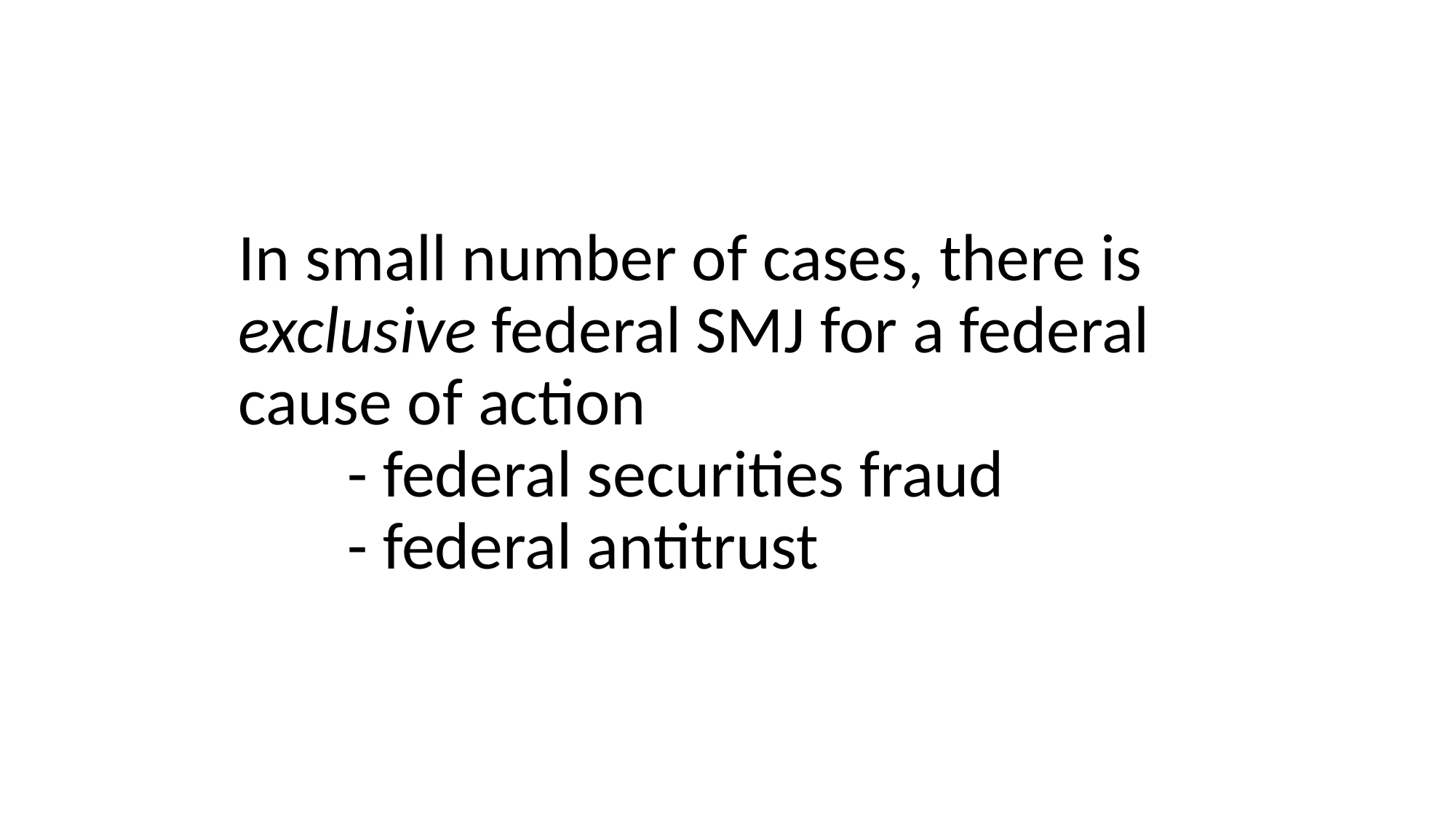

# In small number of cases, there is exclusive federal SMJ for a federal cause of action - federal securities fraud - federal antitrust